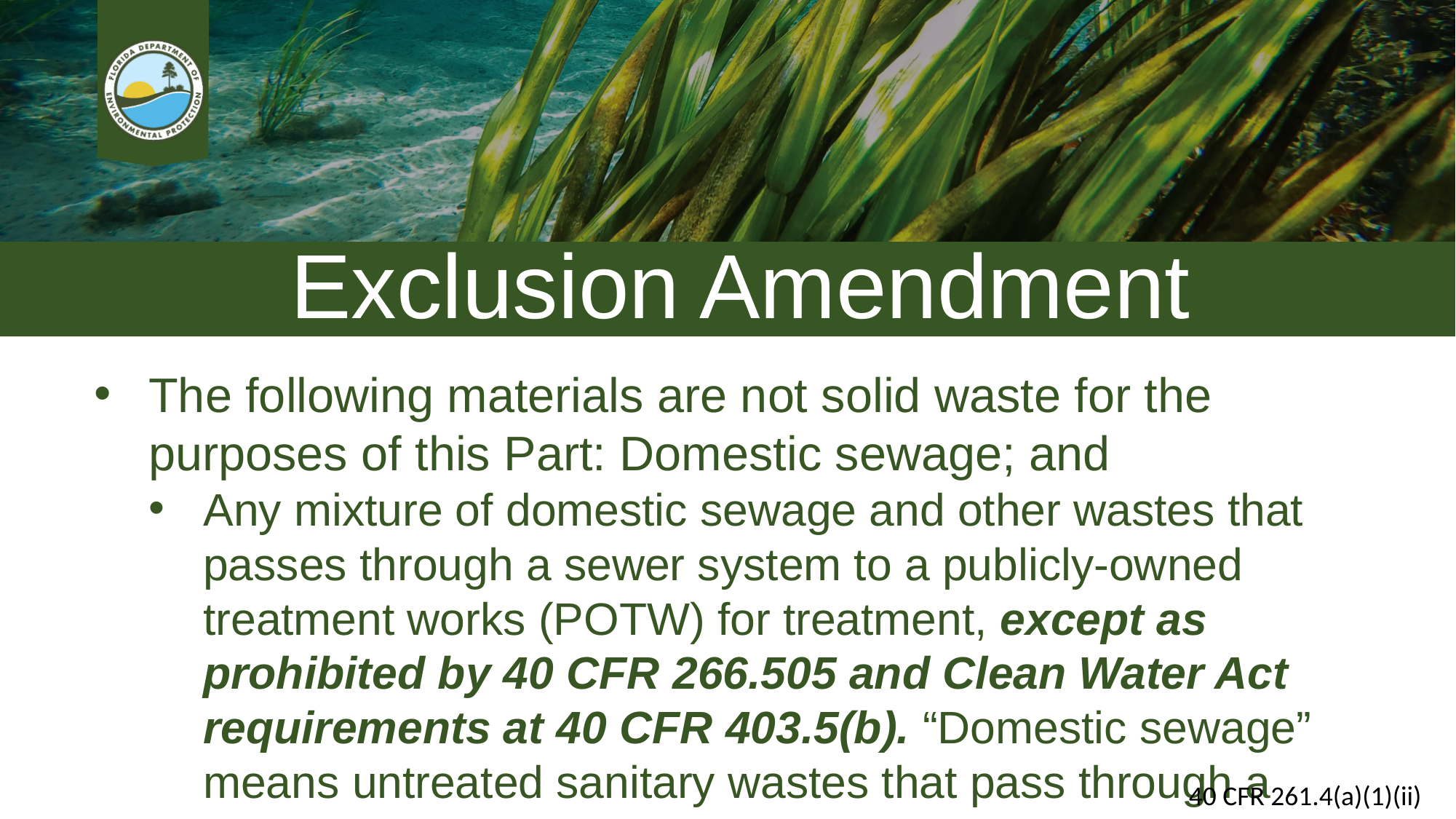

# Exclusion Amendment

The following materials are not solid waste for the purposes of this Part: Domestic sewage; and
Any mixture of domestic sewage and other wastes that passes through a sewer system to a publicly-owned treatment works (POTW) for treatment, except as prohibited by 40 CFR 266.505 and Clean Water Act requirements at 40 CFR 403.5(b). “Domestic sewage” means untreated sanitary wastes that pass through a sewer system
40 CFR 261.4(a)(1)(ii)